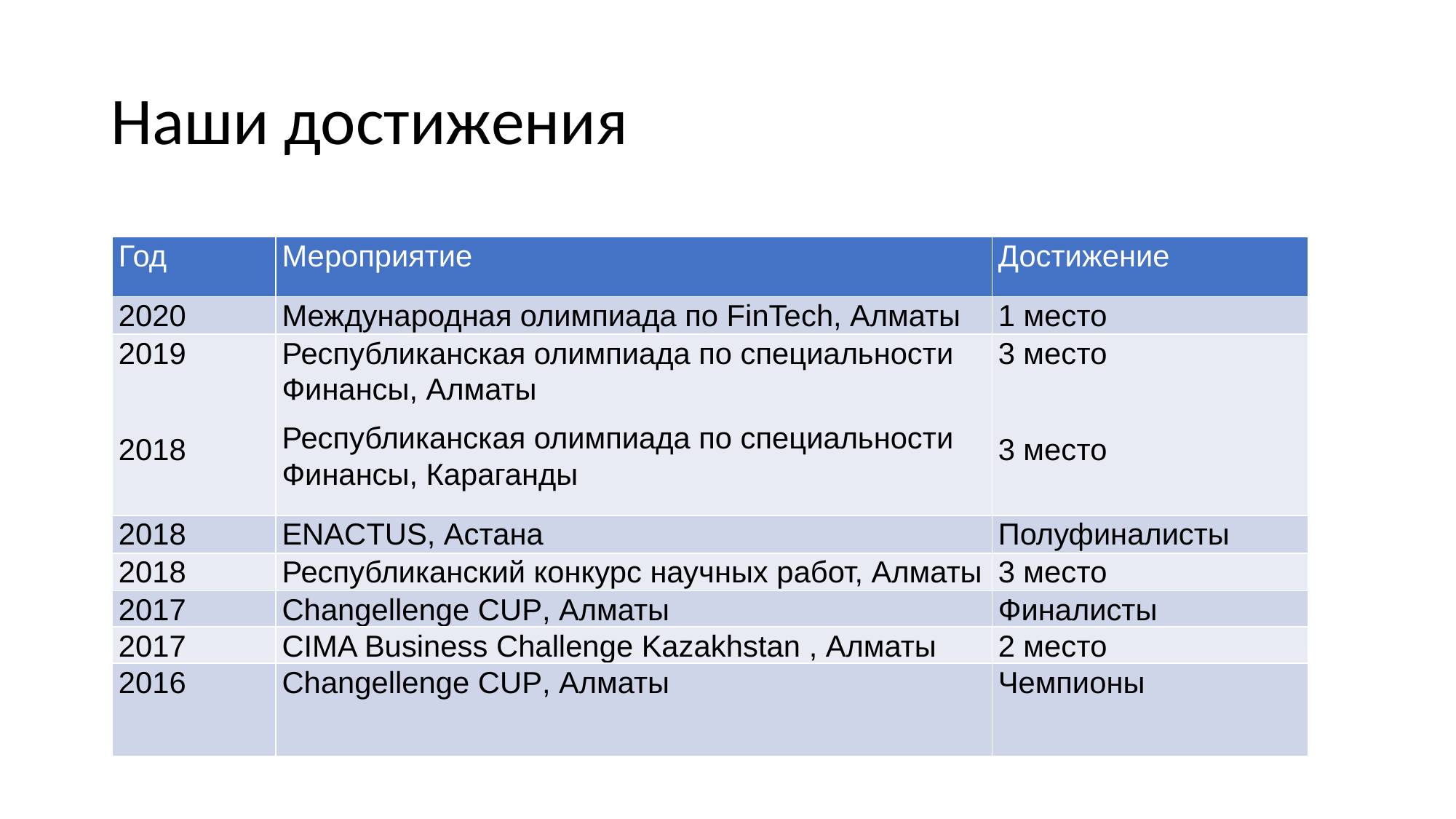

# Наши достижения
| Год | Мероприятие | Достижение |
| --- | --- | --- |
| 2020 | Международная олимпиада по FinTech, Алматы | 1 место |
| 2019 2018 | Республиканская олимпиада по специальности Финансы, Алматы Республиканская олимпиада по специальности Финансы, Караганды | 3 место 3 место |
| 2018 | ENACTUS, Астана | Полуфиналисты |
| 2018 | Республиканский конкурс научных работ, Алматы | 3 место |
| 2017 | Changellenge CUP, Алматы | Финалисты |
| 2017 | CIMA Business Challenge Kazakhstan , Алматы | 2 место |
| 2016 | Changellenge CUP, Алматы | Чемпионы |